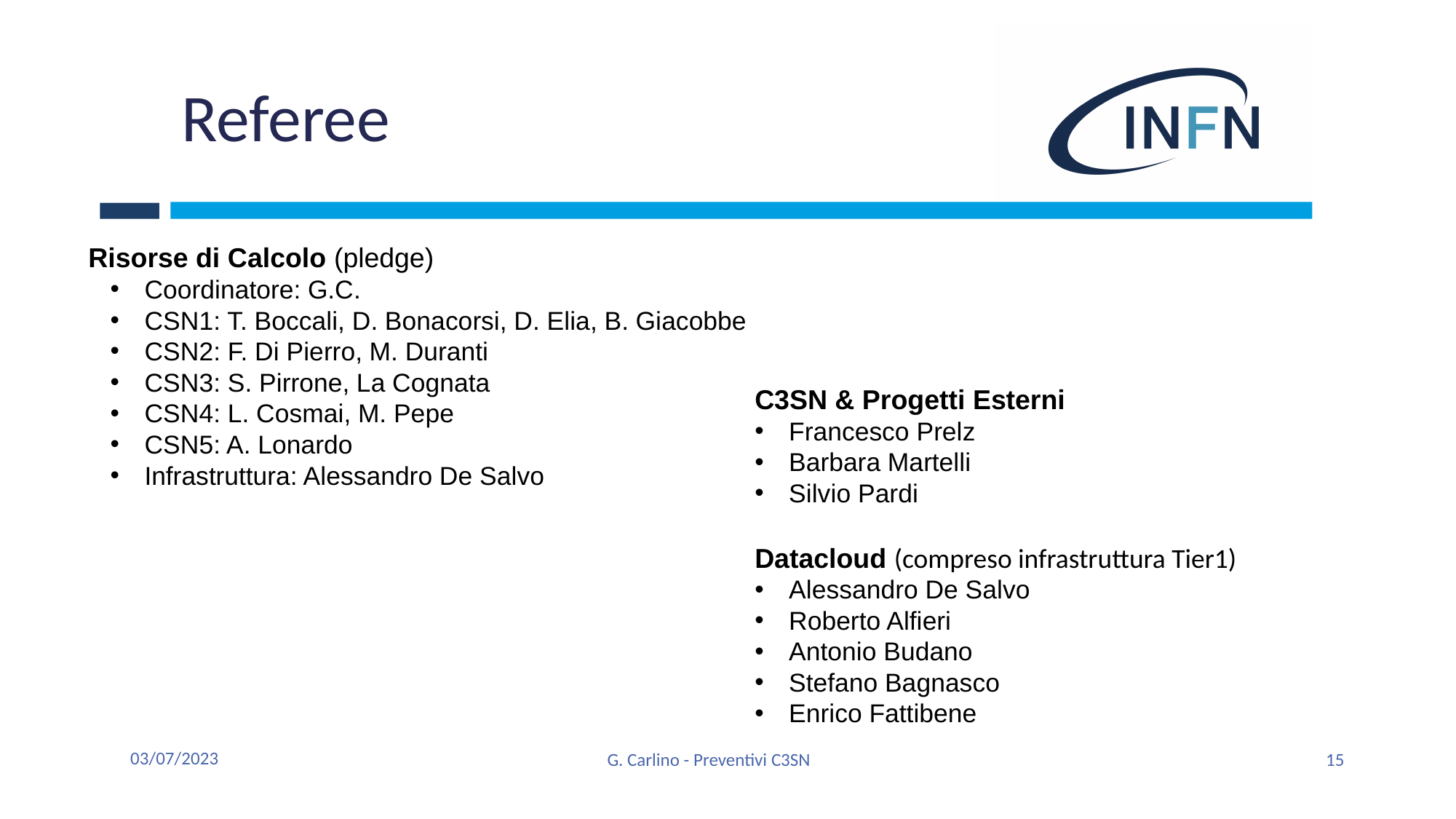

# Referee
Risorse di Calcolo (pledge)
Coordinatore: G.C.
CSN1: T. Boccali, D. Bonacorsi, D. Elia, B. Giacobbe
CSN2: F. Di Pierro, M. Duranti
CSN3: S. Pirrone, La Cognata
CSN4: L. Cosmai, M. Pepe
CSN5: A. Lonardo
Infrastruttura: Alessandro De Salvo

C3SN & Progetti Esterni
Francesco Prelz
Barbara Martelli
Silvio Pardi

Datacloud (compreso infrastruttura Tier1)
Alessandro De Salvo
Roberto Alfieri
Antonio Budano
Stefano Bagnasco
Enrico Fattibene
03/07/2023
G. Carlino - Preventivi C3SN
15